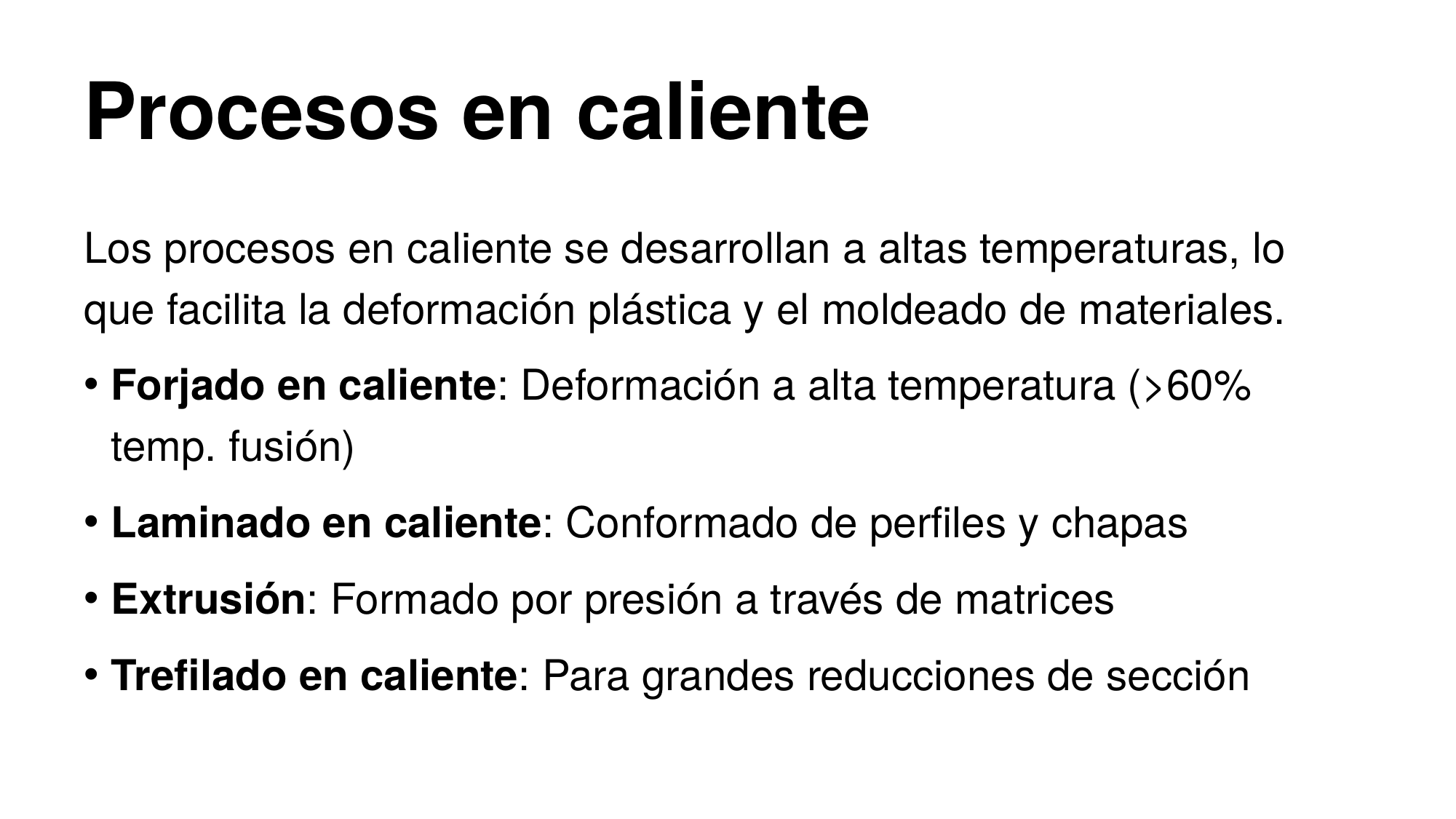

# Procesos en caliente
Los procesos en caliente se desarrollan a altas temperaturas, lo que facilita la deformación plástica y el moldeado de materiales.
Forjado en caliente: Deformación a alta temperatura (>60% temp. fusión)
Laminado en caliente: Conformado de perfiles y chapas
Extrusión: Formado por presión a través de matrices
Trefilado en caliente: Para grandes reducciones de sección